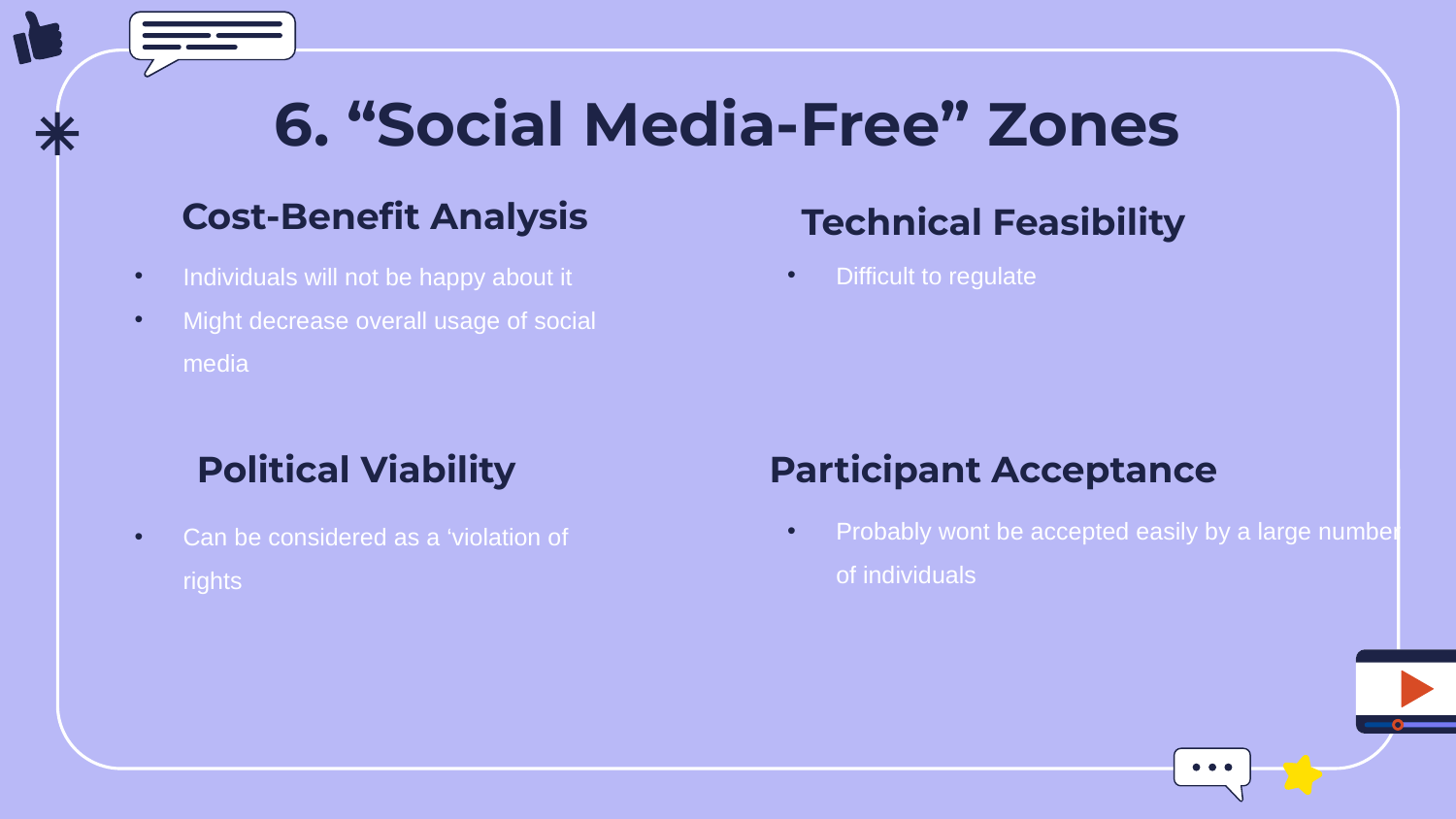

# 6. “Social Media-Free” Zones
Cost-Benefit Analysis
Technical Feasibility
Difficult to regulate

Individuals will not be happy about it
Might decrease overall usage of social media
Participant Acceptance
Political Viability
Probably wont be accepted easily by a large number of individuals
Can be considered as a ‘violation of rights